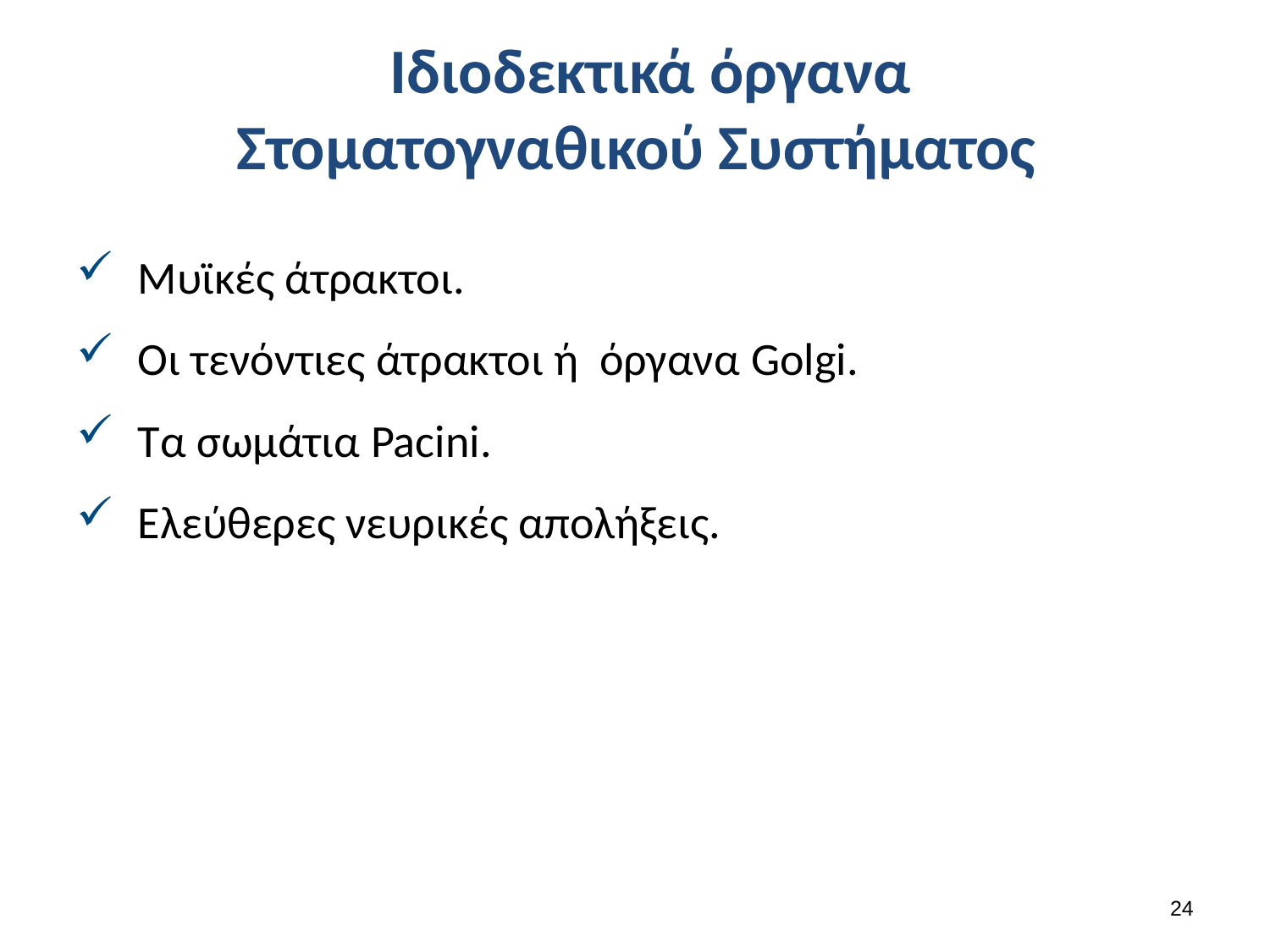

# Ιδιοδεκτικά όργανα Στοματογναθικού Συστήματος
Μυϊκές άτρακτοι.
Οι τενόντιες άτρακτοι ή  όργανα Golgi.
Τα σωμάτια Pacini.
Ελεύθερες νευρικές απολήξεις.
24